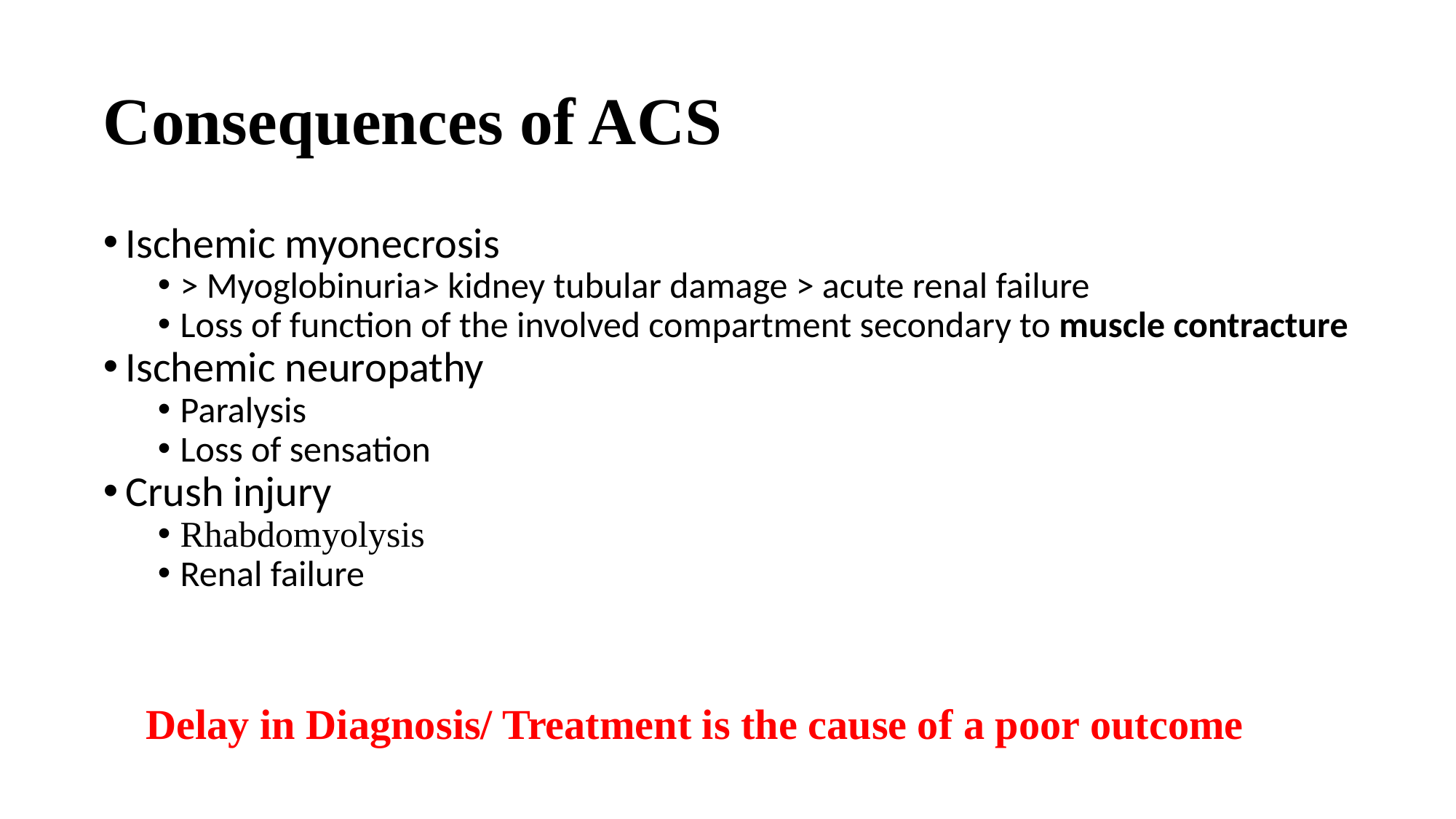

# Consequences of ACS
Ischemic myonecrosis
> Myoglobinuria> kidney tubular damage > acute renal failure
Loss of function of the involved compartment secondary to muscle contracture
Ischemic neuropathy
Paralysis
Loss of sensation
Crush injury
Rhabdomyolysis
Renal failure
Delay in Diagnosis/ Treatment is the cause of a poor outcome